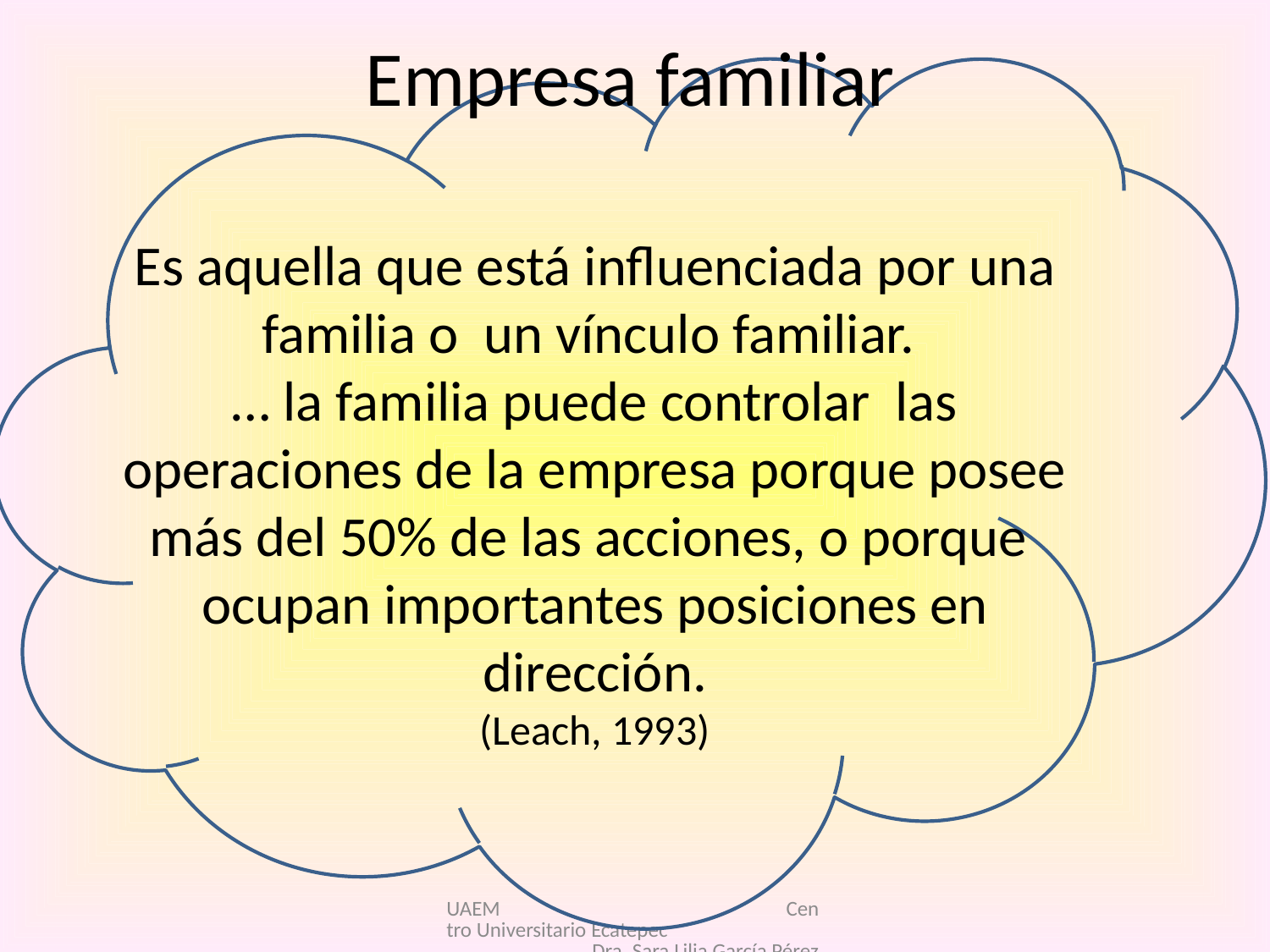

# Empresa familiar

Es aquella que está influenciada por una familia o  un vínculo familiar.
… la familia puede controlar  las operaciones de la empresa porque posee más del 50% de las acciones, o porque  ocupan importantes posiciones en dirección.
(Leach, 1993)
UAEM                                                           Centro Universitario Ecatepec                                                             Dra. Sara Lilia García Pérez